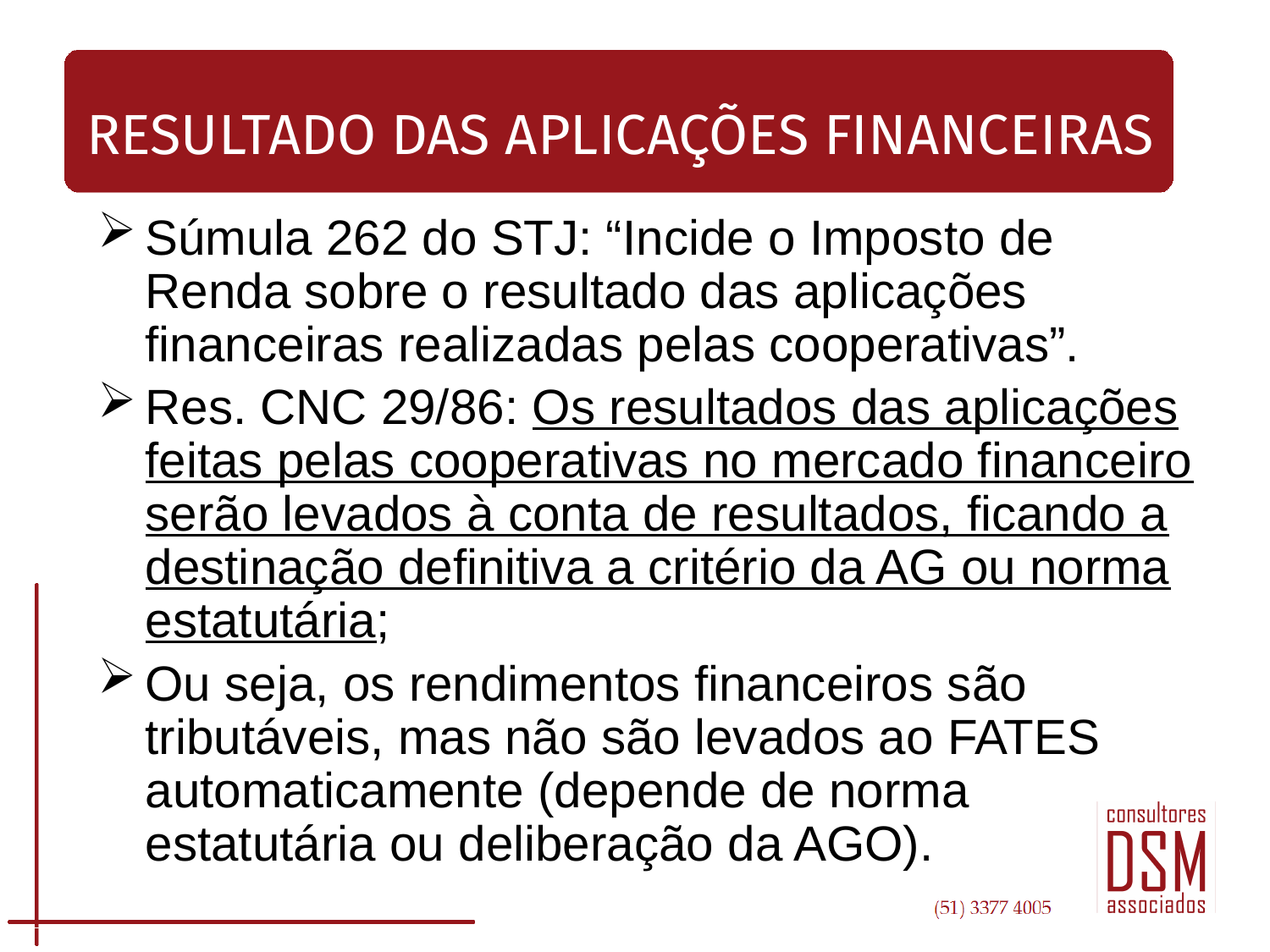

RESULTADO DAS APLICAÇÕES FINANCEIRAS
Súmula 262 do STJ: “Incide o Imposto de Renda sobre o resultado das aplicações financeiras realizadas pelas cooperativas”.
Res. CNC 29/86: Os resultados das aplicações feitas pelas cooperativas no mercado financeiro serão levados à conta de resultados, ficando a destinação definitiva a critério da AG ou norma estatutária;
Ou seja, os rendimentos financeiros são tributáveis, mas não são levados ao FATES automaticamente (depende de norma estatutária ou deliberação da AGO).